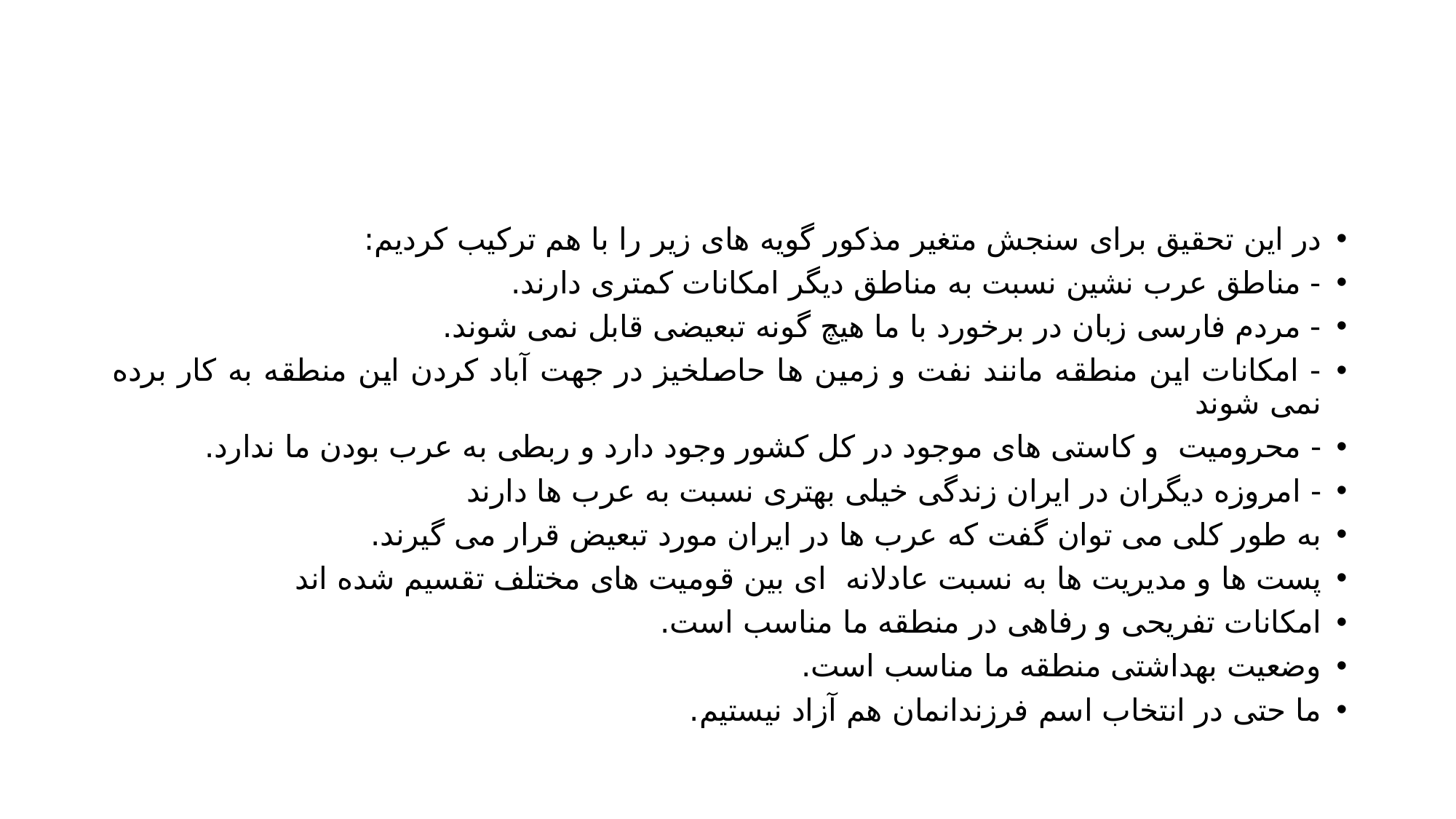

#
در این تحقیق برای سنجش متغیر مذکور گویه های زیر را با هم ترکیب کردیم:
- مناطق عرب نشین نسبت به مناطق دیگر امکانات کمتری دارند.
- مردم فارسی زبان در برخورد با ما هیچ گونه تبعیضی قابل نمی شوند.
- امکانات این منطقه مانند نفت و زمین ها حاصلخیز در جهت آباد کردن این منطقه به کار برده نمی شوند
- محرومیت  و کاستی های موجود در کل کشور وجود دارد و ربطی به عرب بودن ما ندارد.
- امروزه دیگران در ایران زندگی خیلی بهتری نسبت به عرب ها دارند
به طور کلی می توان گفت که عرب ها در ایران مورد تبعیض قرار می گیرند.
پست ها و مدیریت ها به نسبت عادلانه  ای بین قومیت های مختلف تقسیم شده اند
امکانات تفریحی و رفاهی در منطقه ما مناسب است.
وضعیت بهداشتی منطقه ما مناسب است.
ما حتی در انتخاب اسم فرزندانمان هم آزاد نیستیم.